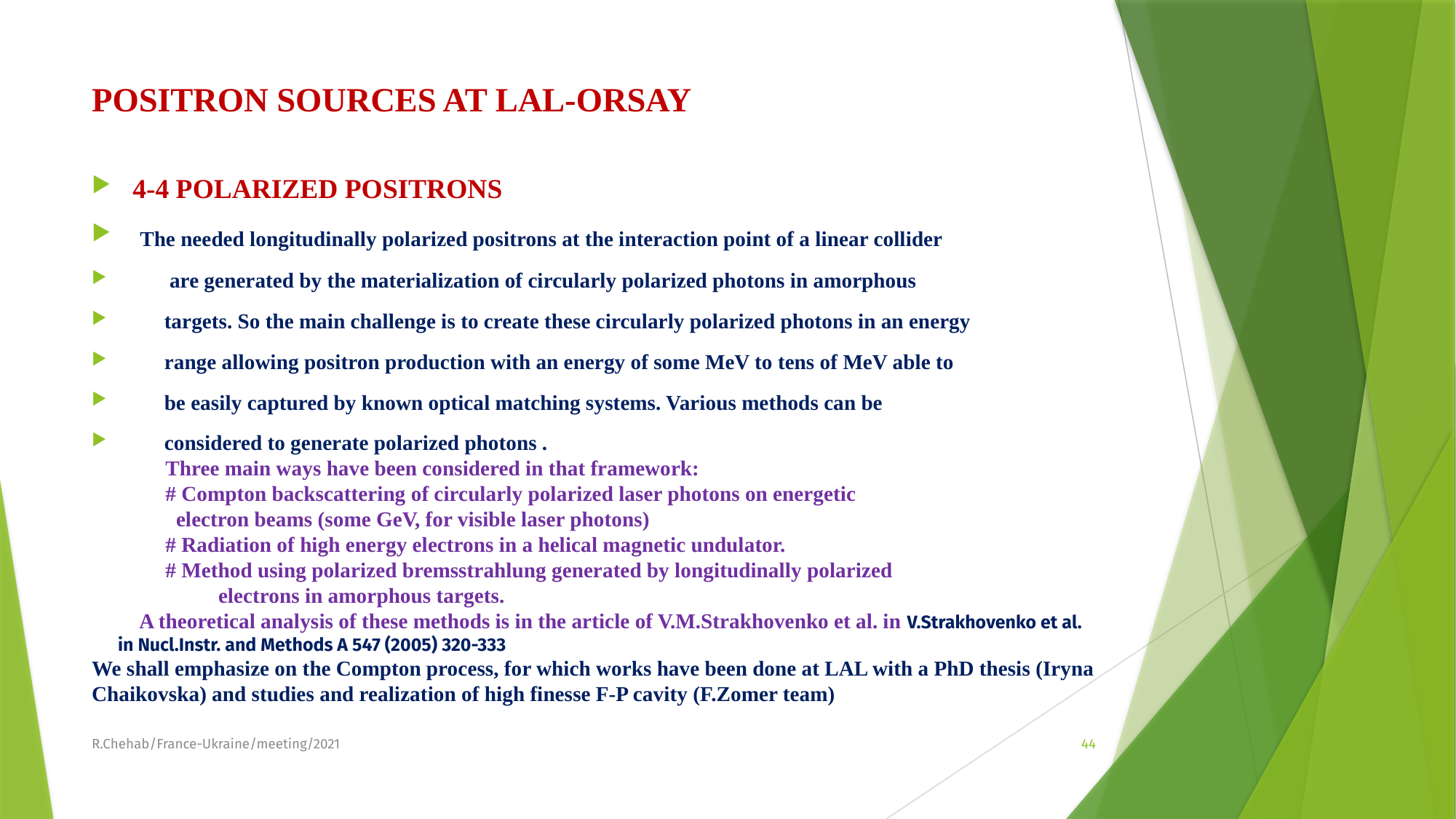

# POSITRON SOURCES AT LAL-ORSAY
4-4 POLARIZED POSITRONS
 The needed longitudinally polarized positrons at the interaction point of a linear collider
       are generated by the materialization of circularly polarized photons in amorphous
      targets. So the main challenge is to create these circularly polarized photons in an energy
      range allowing positron production with an energy of some MeV to tens of MeV able to
      be easily captured by known optical matching systems. Various methods can be
      considered to generate polarized photons .
              Three main ways have been considered in that framework:
              # Compton backscattering of circularly polarized laser photons on energetic
                electron beams (some GeV, for visible laser photons)
              # Radiation of high energy electrons in a helical magnetic undulator.
              # Method using polarized bremsstrahlung generated by longitudinally polarized
                        electrons in amorphous targets.
         A theoretical analysis of these methods is in the article of V.M.Strakhovenko et al. in V.Strakhovenko et al.
      in Nucl.Instr. and Methods A 547 (2005) 320-333
We shall emphasize on the Compton process, for which works have been done at LAL with a PhD thesis (Iryna Chaikovska) and studies and realization of high finesse F-P cavity (F.Zomer team)

R.Chehab/France-Ukraine/meeting/2021
44